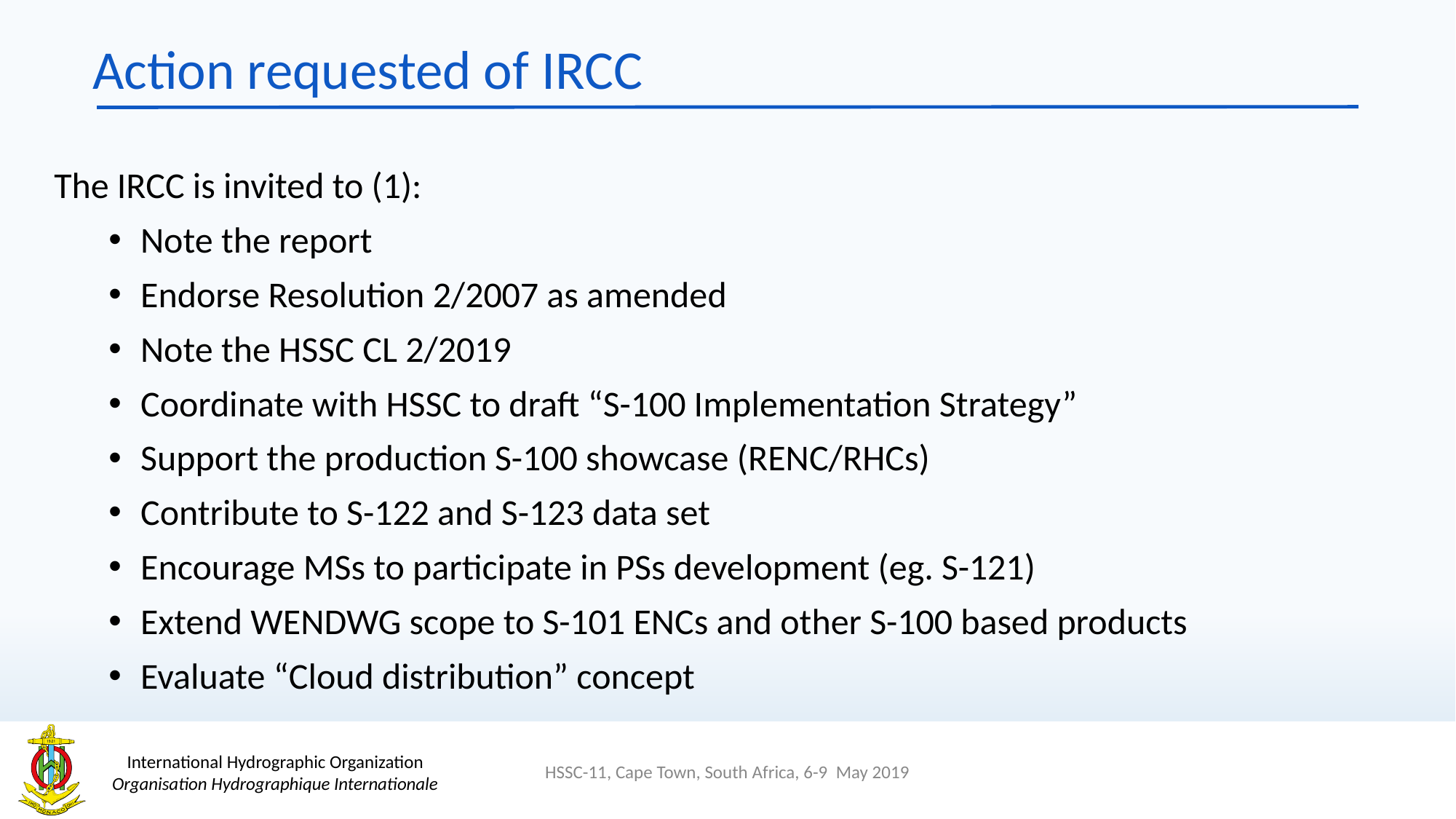

# Action requested of IRCC
The IRCC is invited to (1):
Note the report
Endorse Resolution 2/2007 as amended
Note the HSSC CL 2/2019
Coordinate with HSSC to draft “S-100 Implementation Strategy”
Support the production S-100 showcase (RENC/RHCs)
Contribute to S-122 and S-123 data set
Encourage MSs to participate in PSs development (eg. S-121)
Extend WENDWG scope to S-101 ENCs and other S-100 based products
Evaluate “Cloud distribution” concept

HSSC-11, Cape Town, South Africa, 6-9  May 2019